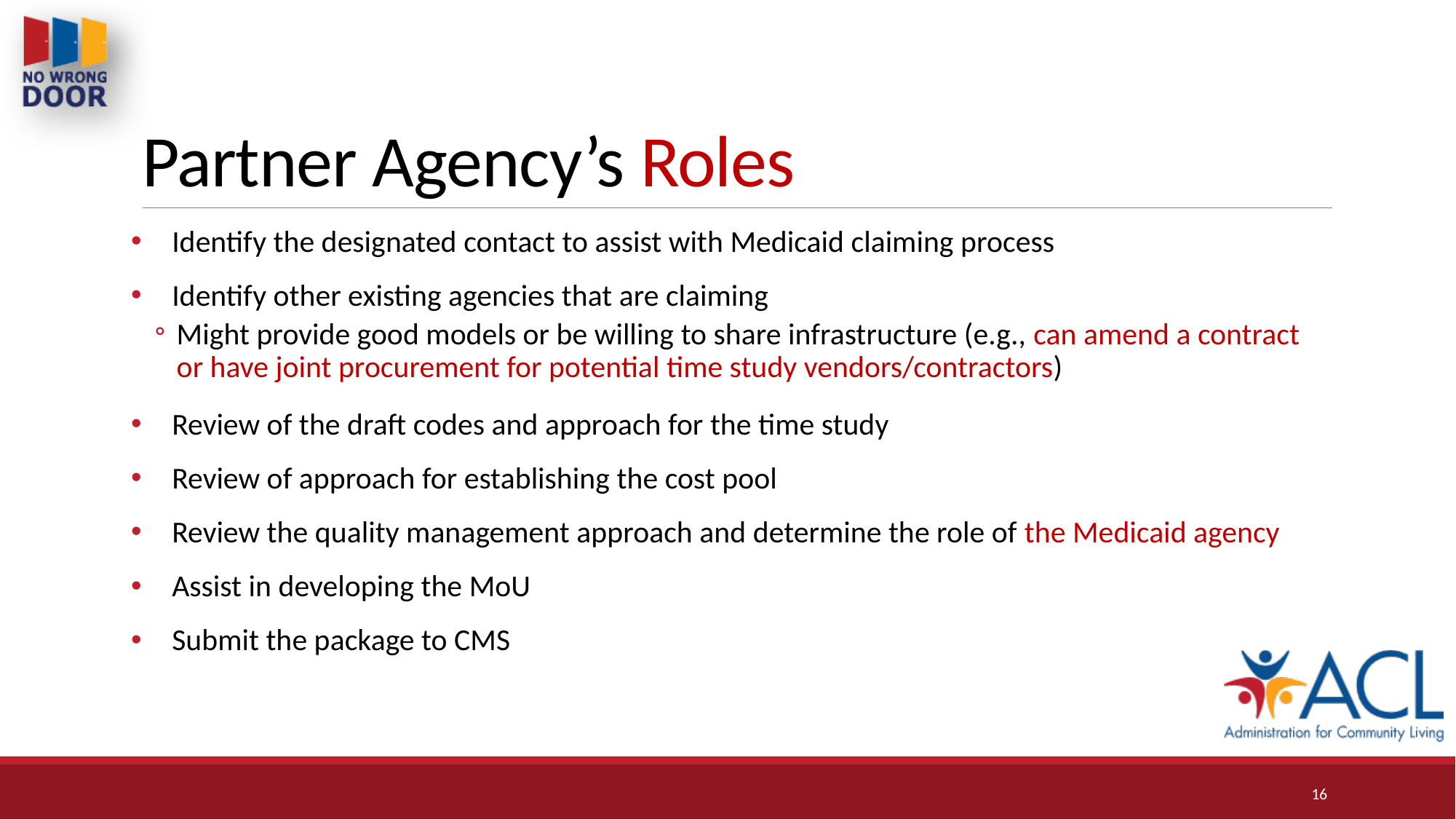

# Partner Agency’s Roles
Identify the designated contact to assist with Medicaid claiming process
Identify other existing agencies that are claiming
Might provide good models or be willing to share infrastructure (e.g., can amend a contract or have joint procurement for potential time study vendors/contractors)
Review of the draft codes and approach for the time study
Review of approach for establishing the cost pool
Review the quality management approach and determine the role of the Medicaid agency
Assist in developing the MoU
Submit the package to CMS
16